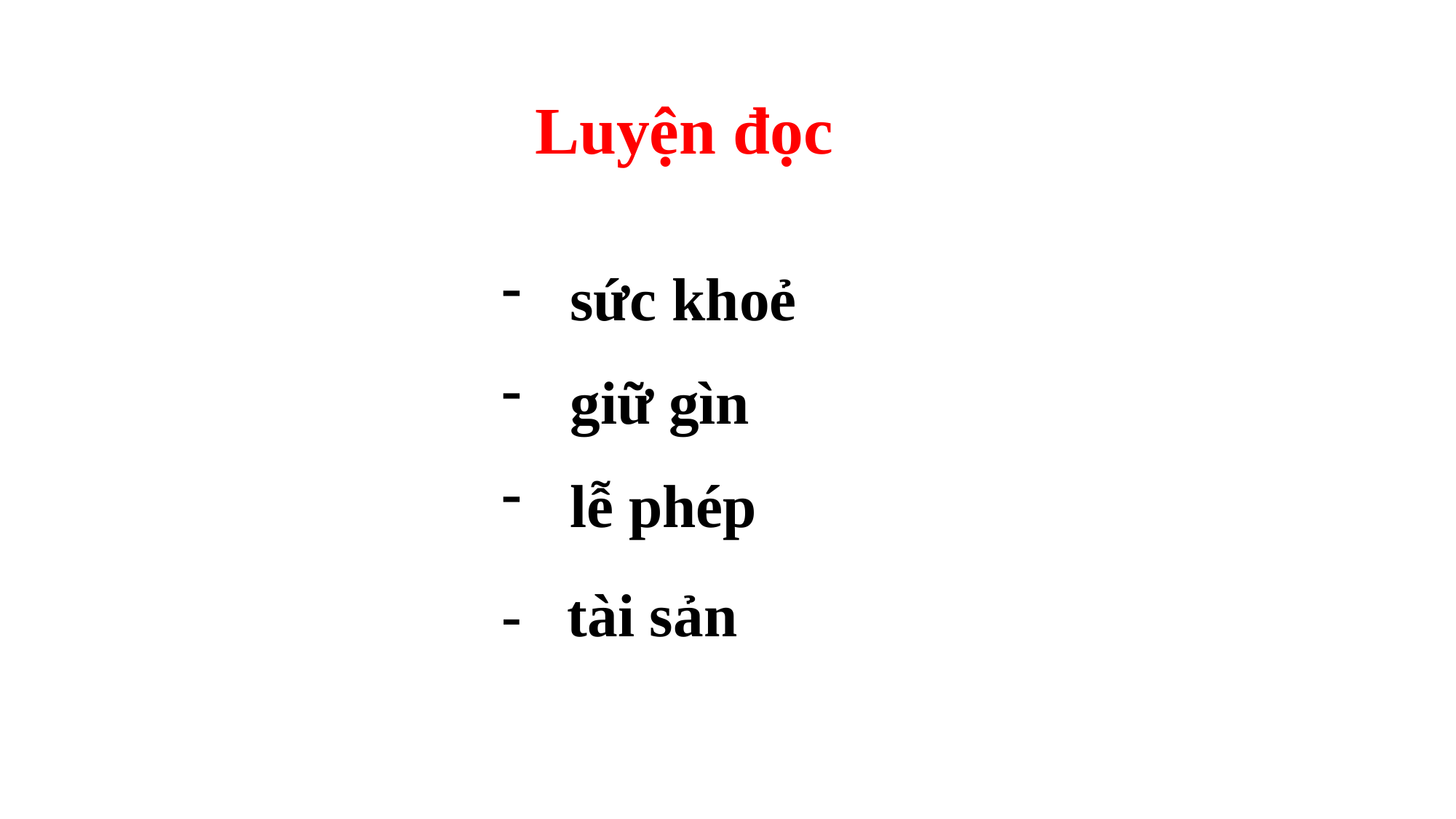

Luyện đọc
sức khoẻ
giữ gìn
lễ phép

-   tài sản